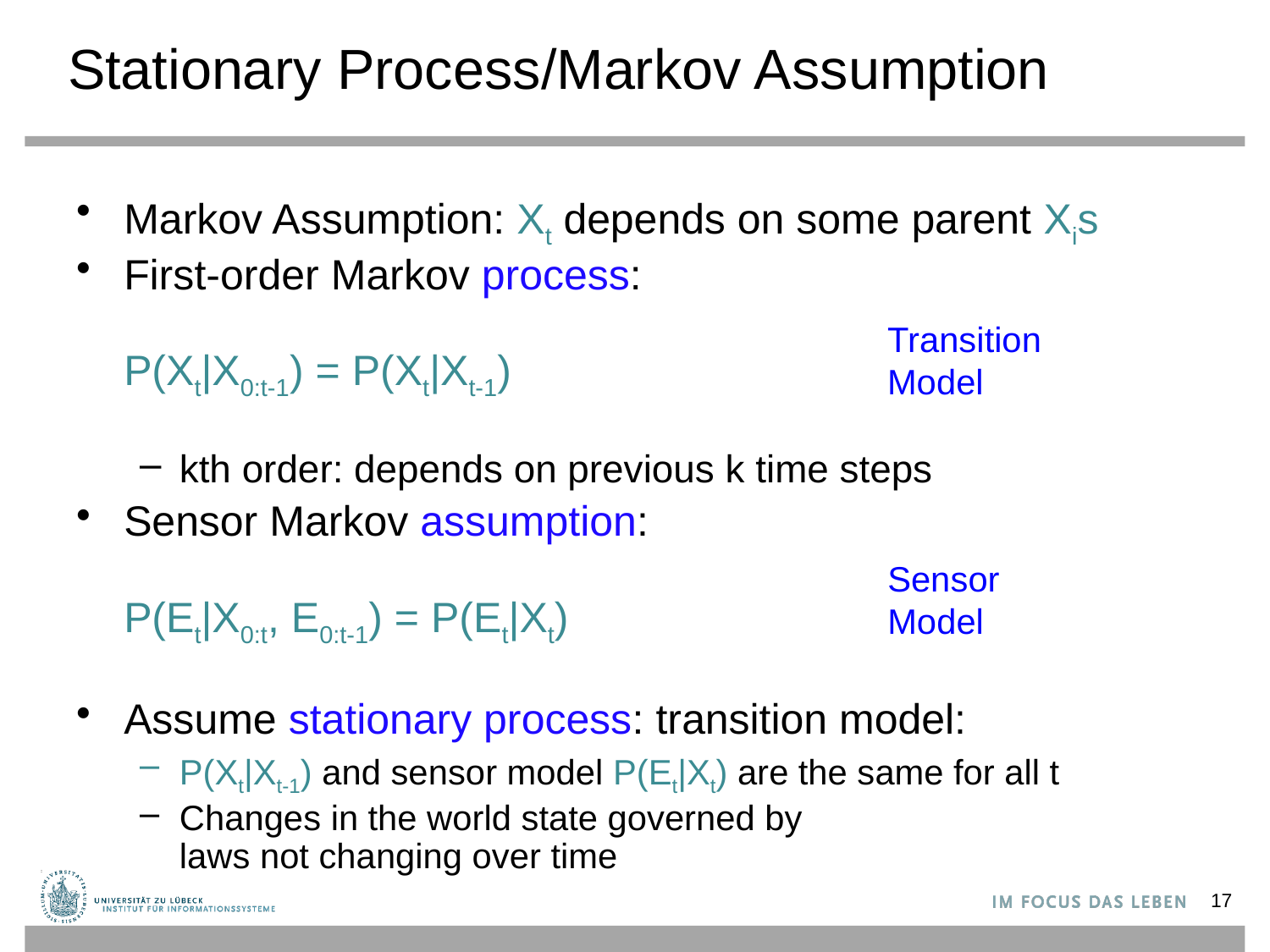

# Stationary Process/Markov Assumption
Markov Assumption: Xt depends on some parent Xis
First-order Markov process:
P(Xt|X0:t-1) = P(Xt|Xt-1)
kth order: depends on previous k time steps
Sensor Markov assumption:
P(Et|X0:t, E0:t-1) = P(Et|Xt)
Assume stationary process: transition model:
P(Xt|Xt-1) and sensor model P(Et|Xt) are the same for all t
Changes in the world state governed by
laws not changing over time
Transition Model
Sensor Model
17